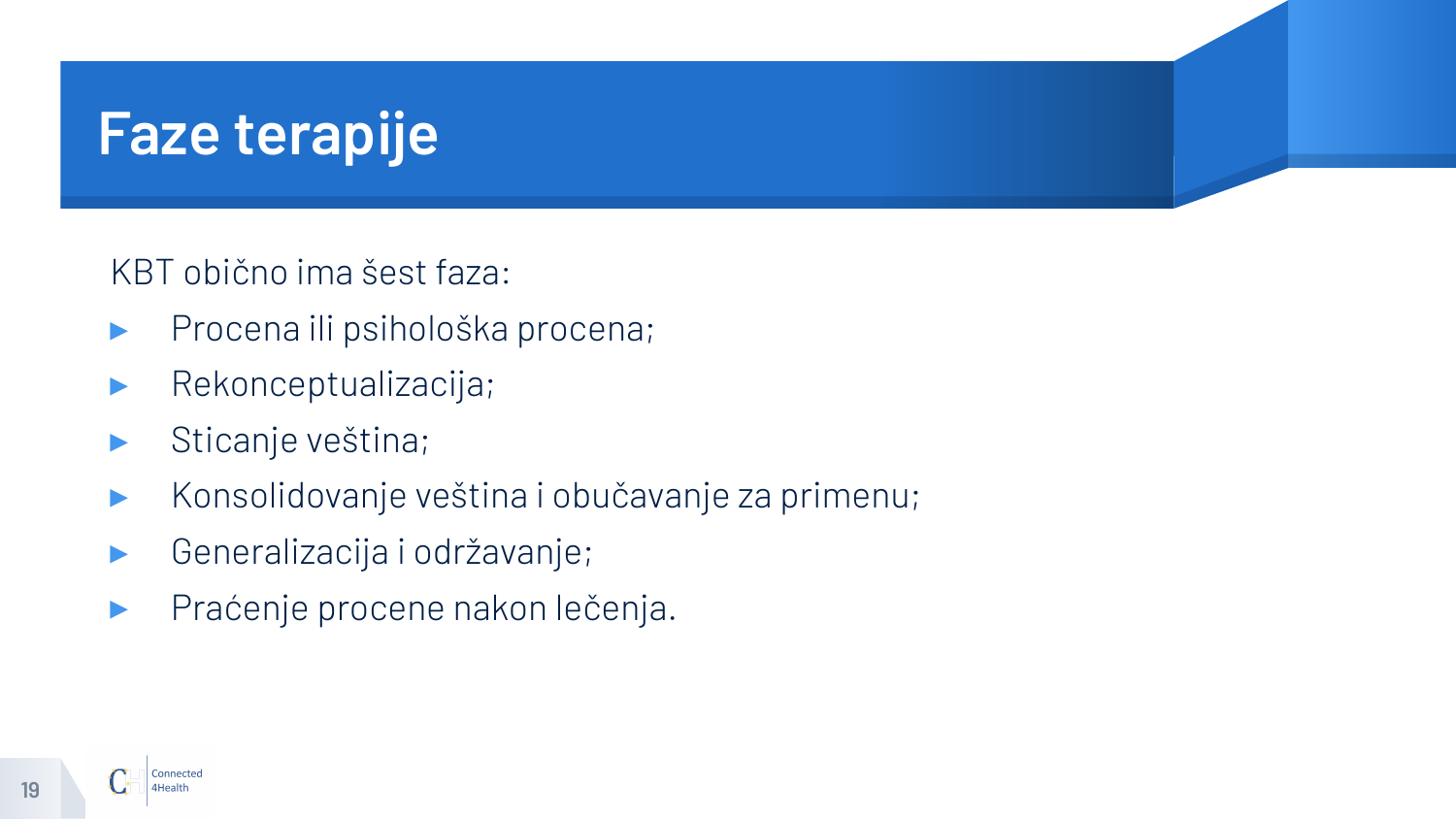

# Faze terapije
KBT obično ima šest faza:
Procena ili psihološka procena;
Rekonceptualizacija;
Sticanje veština;
Konsolidovanje veština i obučavanje za primenu;
Generalizacija i održavanje;
Praćenje procene nakon lečenja.

19